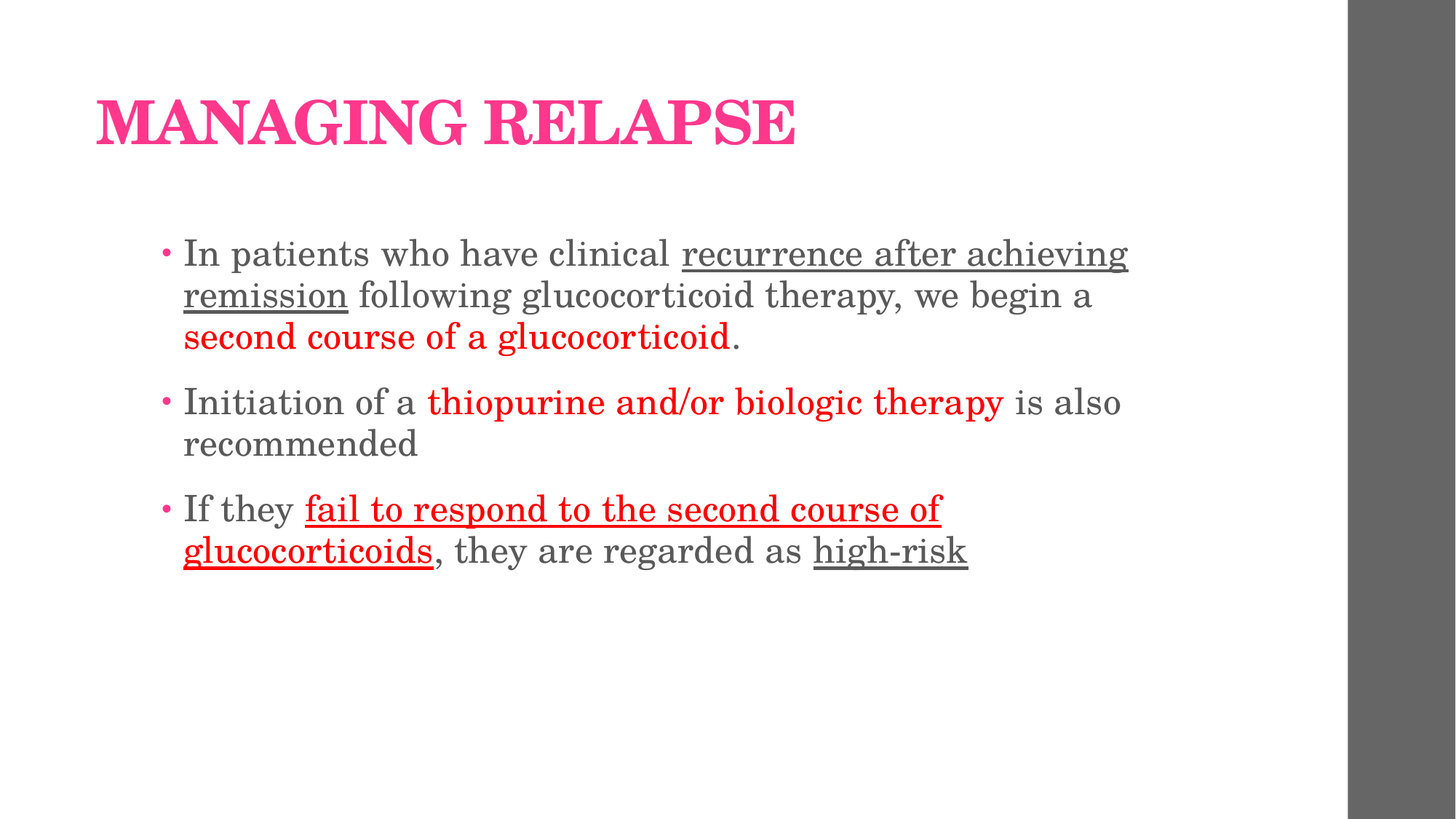

# MANAGING RELAPSE
In patients who have clinical recurrence after achieving remission following glucocorticoid therapy, we begin a second course of a glucocorticoid.
Initiation of a thiopurine and/or biologic therapy is also recommended
If they fail to respond to the second course of glucocorticoids, they are regarded as high-risk